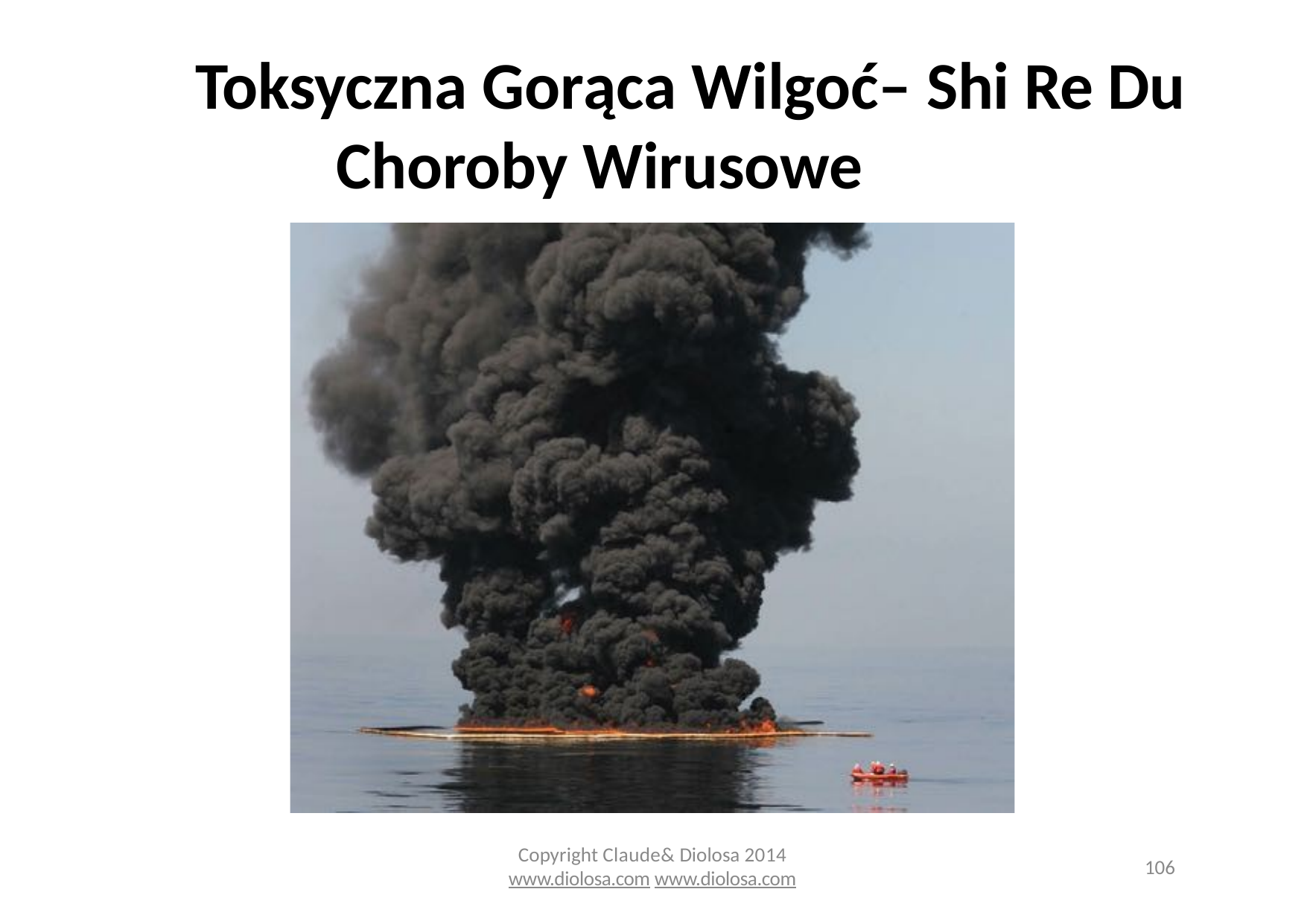

# Toksyczna Gorąca Wilgoć– Shi Re Du  Choroby Wirusowe

Copyright Claude& Diolosa 2014
www.diolosa.com www.diolosa.com
106